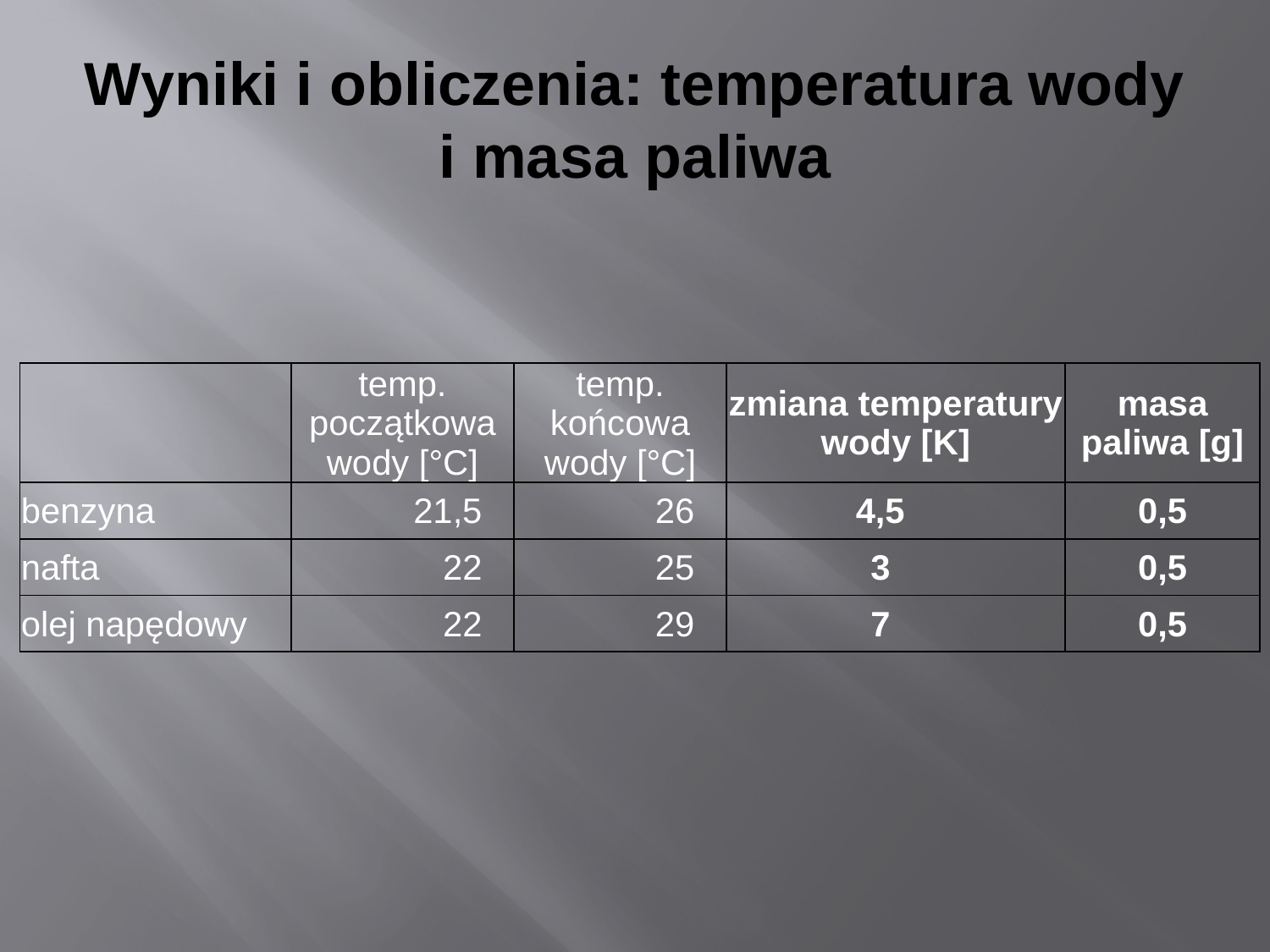

# Wyniki i obliczenia: temperatura wody i masa paliwa
|  | temp. początkowa wody [°C] | temp. końcowa wody [°C] | zmiana temperatury wody [K] | masa paliwa [g] |
| --- | --- | --- | --- | --- |
| benzyna | 21,5 | 26 | 4,5 | 0,5 |
| nafta | 22 | 25 | 3 | 0,5 |
| olej napędowy | 22 | 29 | 7 | 0,5 |